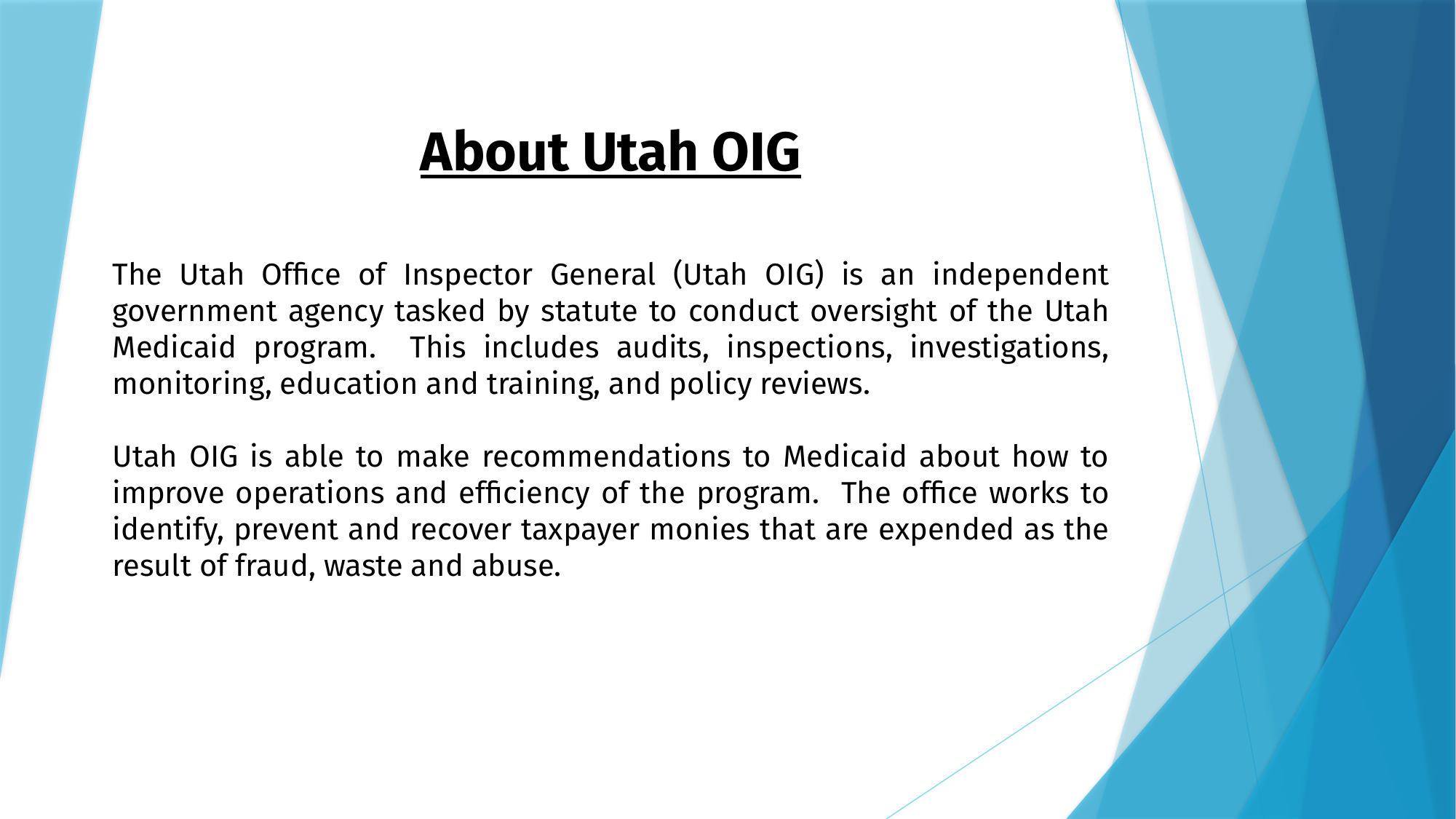

About Utah OIG

The Utah Office of Inspector General (Utah OIG) is an independent government agency tasked by statute to conduct oversight of the Utah Medicaid program.  This includes audits, inspections, investigations, monitoring, education and training, and policy reviews.

Utah OIG is able to make recommendations to Medicaid about how to improve operations and efficiency of the program.  The office works to identify, prevent and recover taxpayer monies that are expended as the result of fraud, waste and abuse.